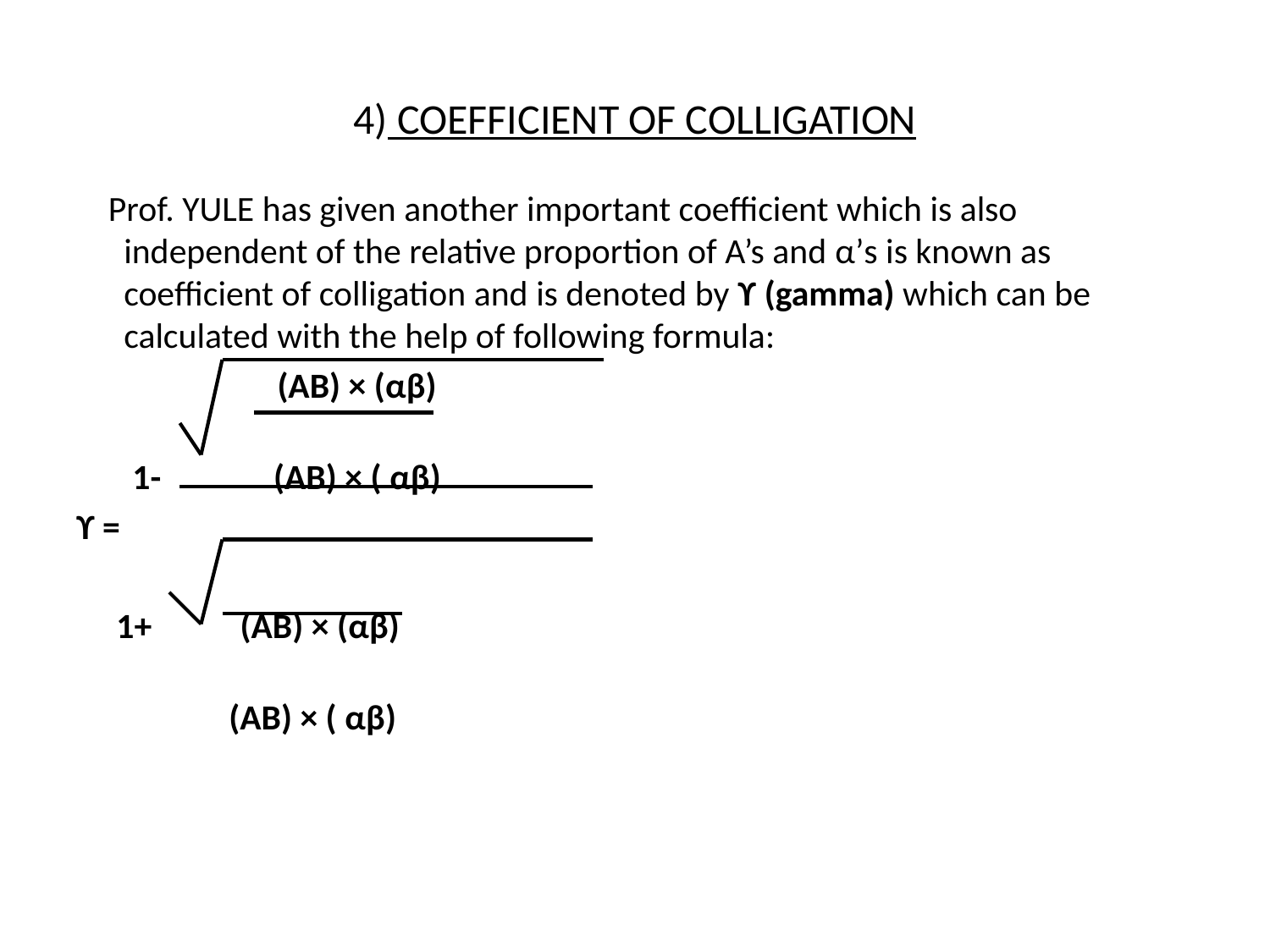

# 4) COEFFICIENT OF COLLIGATION
    Prof. YULE has given another important coefficient which is also independent of the relative proportion of A’s and α’s is known as coefficient of colligation and is denoted by ϒ (gamma) which can be calculated with the help of following formula:
                         (AB) × (αβ)
       1-              (AB) × ( αβ)
ϒ =

     1+           (AB) × (αβ)
                   (AB) × ( αβ)